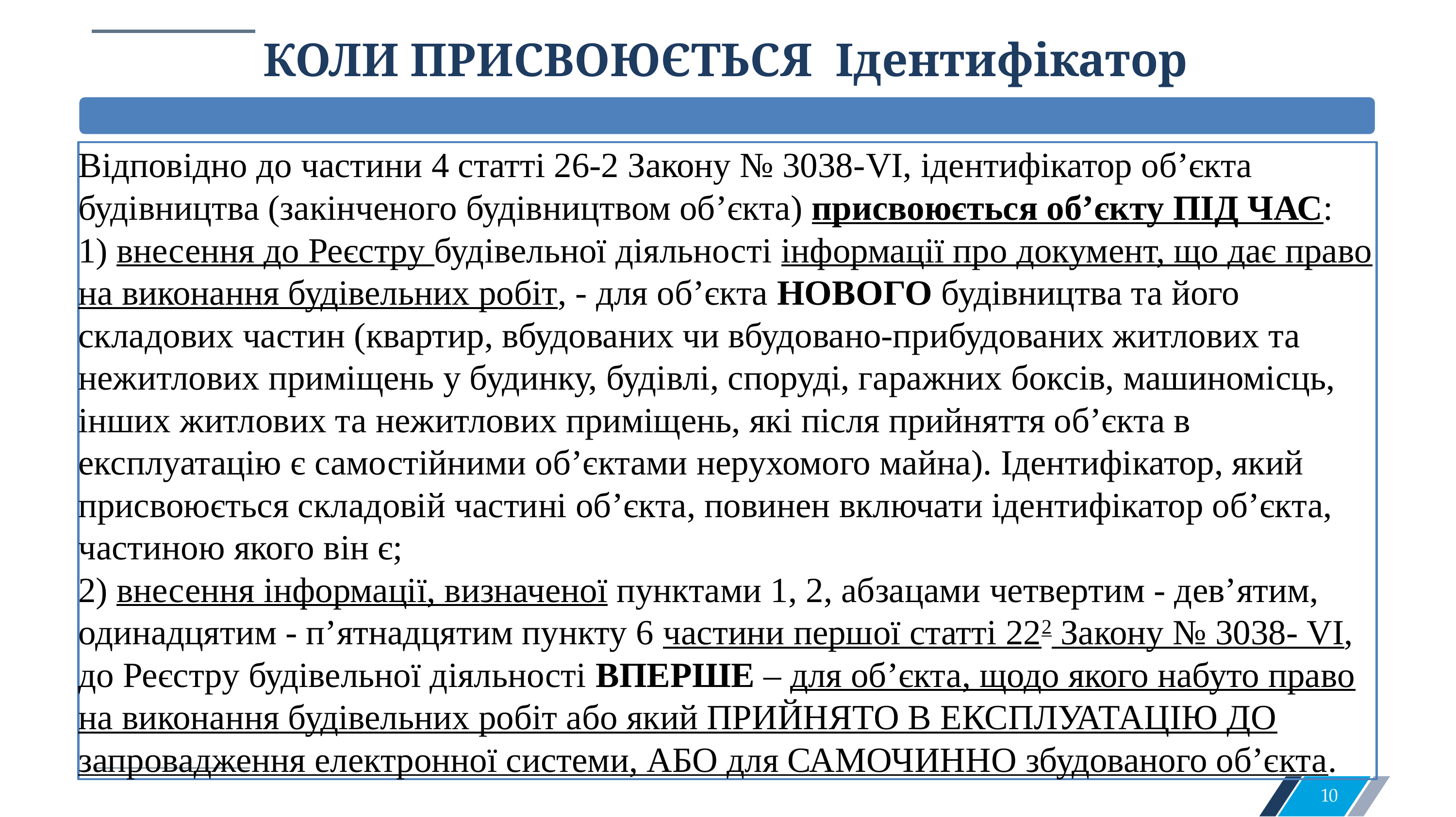

# КОЛИ ПРИСВОЮЄТЬСЯ  Ідентифікатор

Відповідно до частини 4 статті 26-2 Закону № 3038-VІ, ідентифікатор об’єкта будівництва (закінченого будівництвом об’єкта) присвоюється об’єкту ПІД ЧАС:
1) внесення до Реєстру будівельної діяльності інформації про документ, що дає право на виконання будівельних робіт, - для об’єкта НОВОГО будівництва та його складових частин (квартир, вбудованих чи вбудовано-прибудованих житлових та нежитлових приміщень у будинку, будівлі, споруді, гаражних боксів, машиномісць, інших житлових та нежитлових приміщень, які після прийняття об’єкта в експлуатацію є самостійними об’єктами нерухомого майна). Ідентифікатор, який присвоюється складовій частині об’єкта, повинен включати ідентифікатор об’єкта, частиною якого він є;
2) внесення інформації, визначеної пунктами 1, 2, абзацами четвертим - дев’ятим, одинадцятим - п’ятнадцятим пункту 6 частини першої статті 222 Закону № 3038- VІ, до Реєстру будівельної діяльності ВПЕРШЕ – для об’єкта, щодо якого набуто право на виконання будівельних робіт або який ПРИЙНЯТО В ЕКСПЛУАТАЦІЮ ДО запровадження електронної системи, АБО для САМОЧИННО збудованого об’єкта.
10